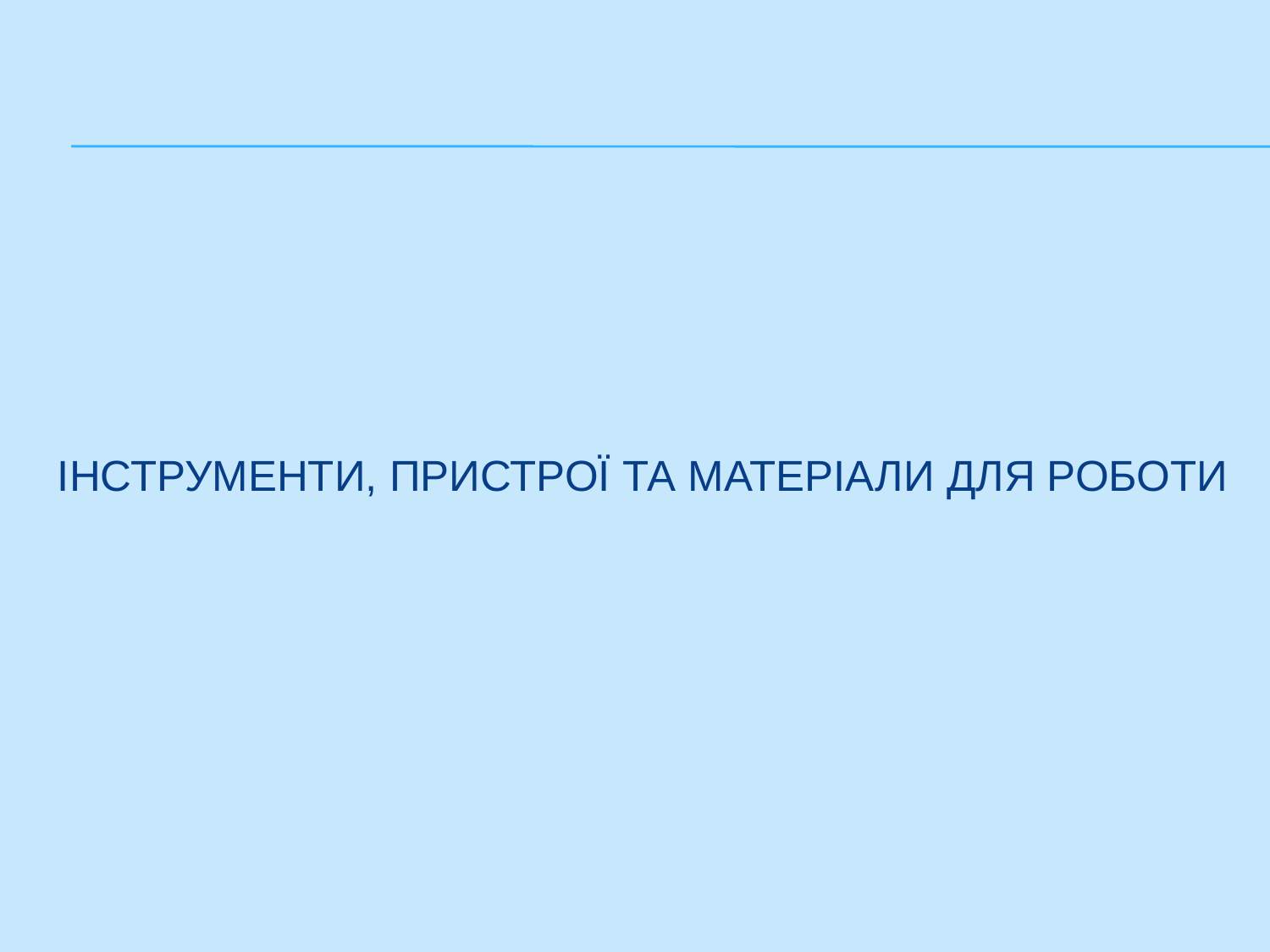

# Інструменти, пристрої та матеріали для роботи